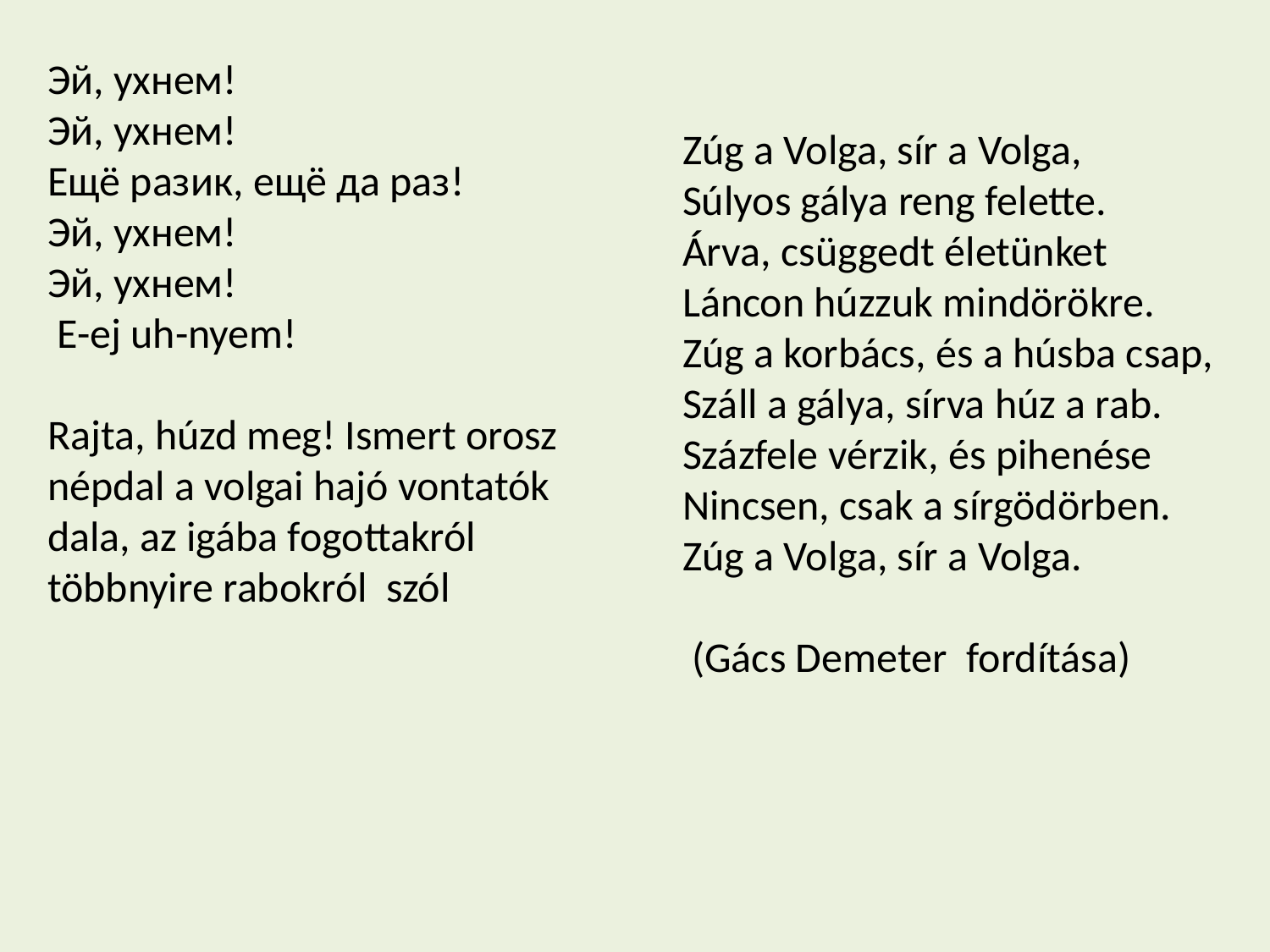

Эй, ухнем!
Эй, ухнем!
Ещё разик, ещё да раз!
Эй, ухнем!
Эй, ухнем!
 E-ej uh-nyem!

Rajta, húzd meg! Ismert orosz népdal a volgai hajó vontatók dala, az igába fogottakról többnyire rabokról  szól

Zúg a Volga, sír a Volga,
Súlyos gálya reng felette.
Árva, csüggedt életünket
Láncon húzzuk mindörökre.
Zúg a korbács, és a húsba csap,
Száll a gálya, sírva húz a rab.
Százfele vérzik, és pihenése
Nincsen, csak a sírgödörben.
Zúg a Volga, sír a Volga.

 (Gács Demeter  fordítása)